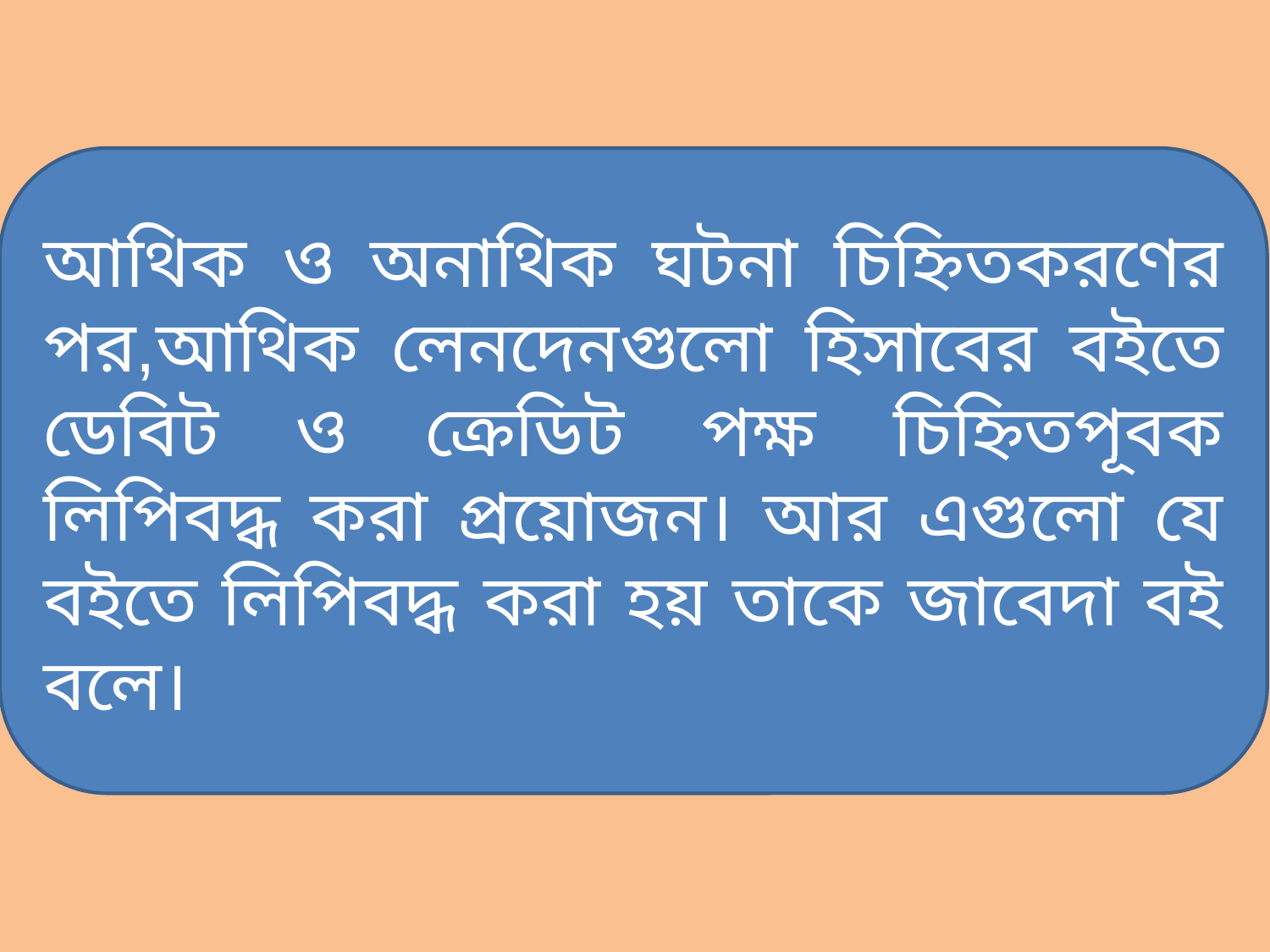

আথিক ও অনাথিক ঘটনা চিহ্নিতকরণের পর,আথিক লেনদেনগুলো হিসাবের বইতে ডেবিট ও ক্রেডিট পক্ষ চিহ্নিতপূবক লিপিবদ্ধ করা প্রয়োজন। আর এগুলো যে বইতে লিপিবদ্ধ করা হয় তাকে জাবেদা বই বলে।